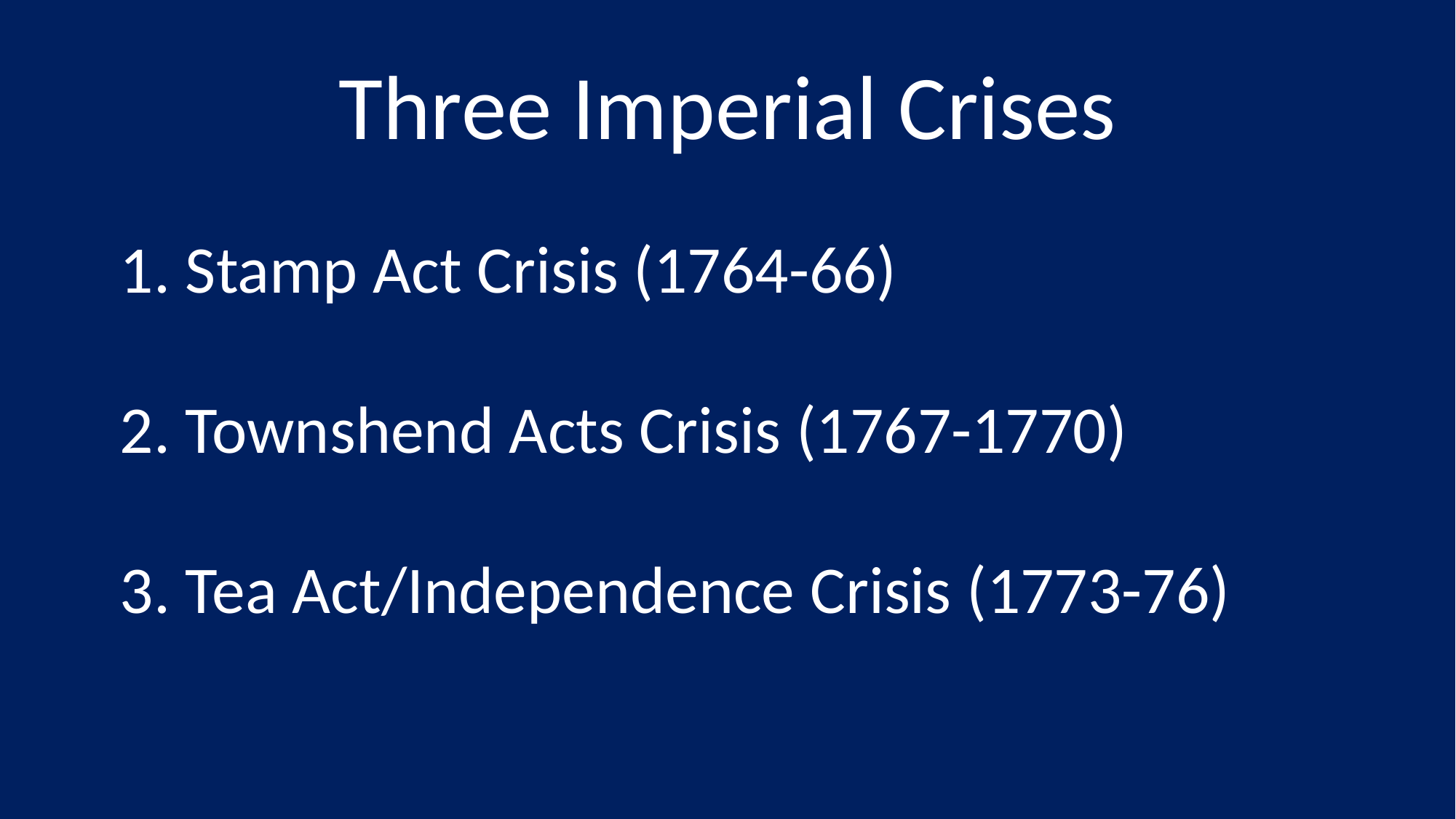

Three Imperial Crises

 	1. Stamp Act Crisis (1764-66)

	2. Townshend Acts Crisis (1767-1770)

	3. Tea Act/Independence Crisis (1773-76)